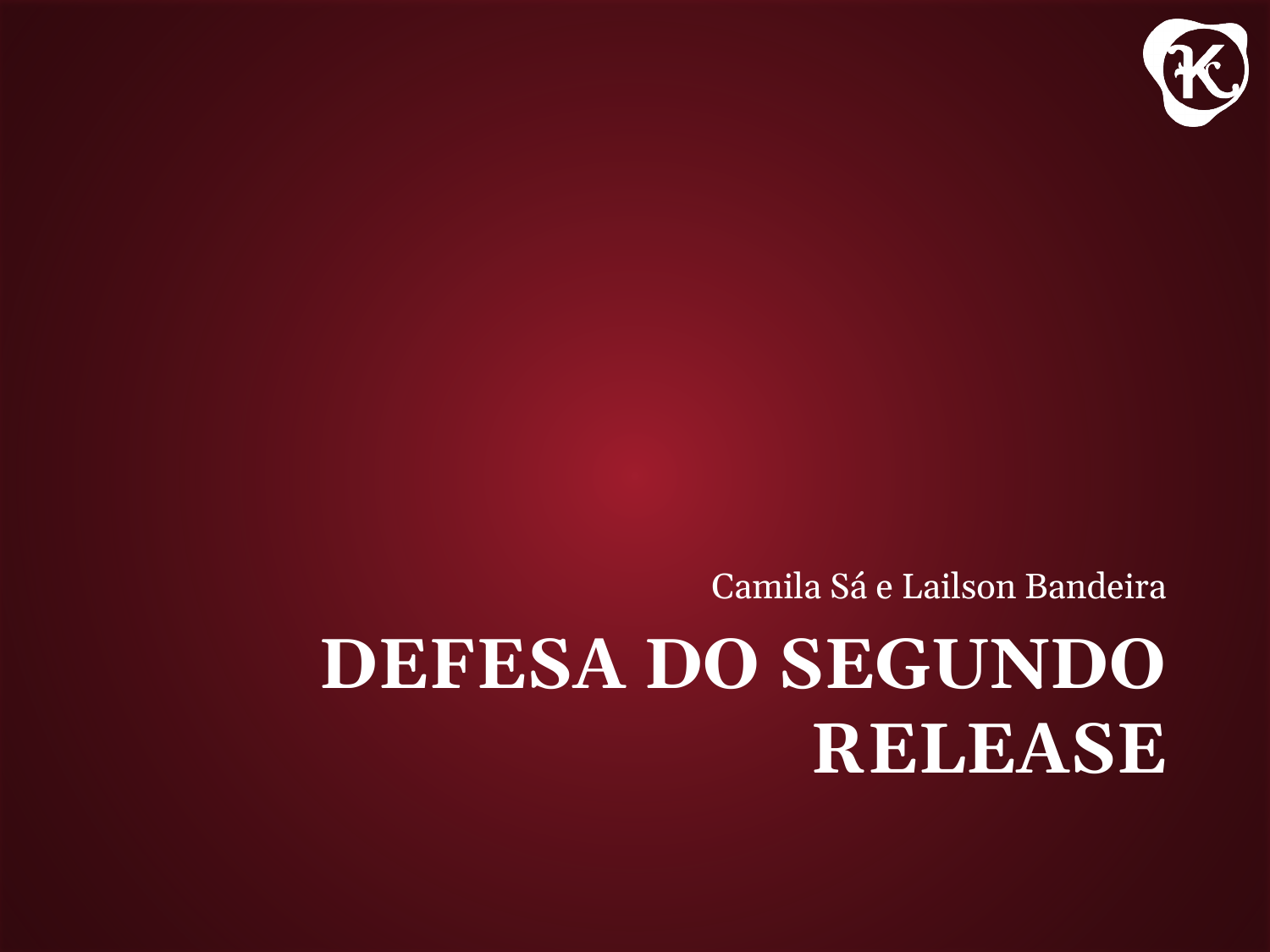

Camila Sá e Lailson Bandeira
# Defesa do Segundo Release